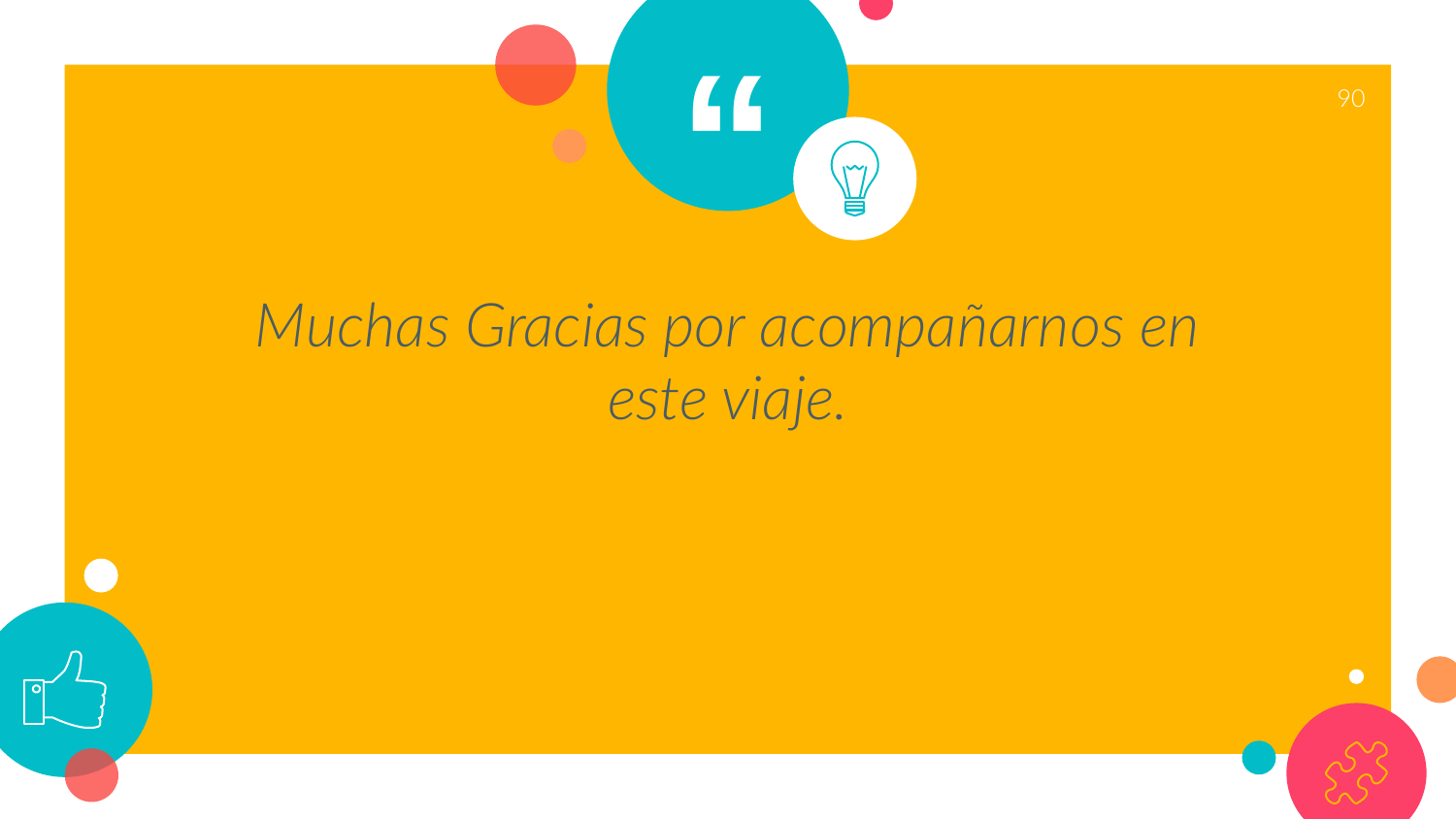

90
Muchas Gracias por acompañarnos en este viaje.